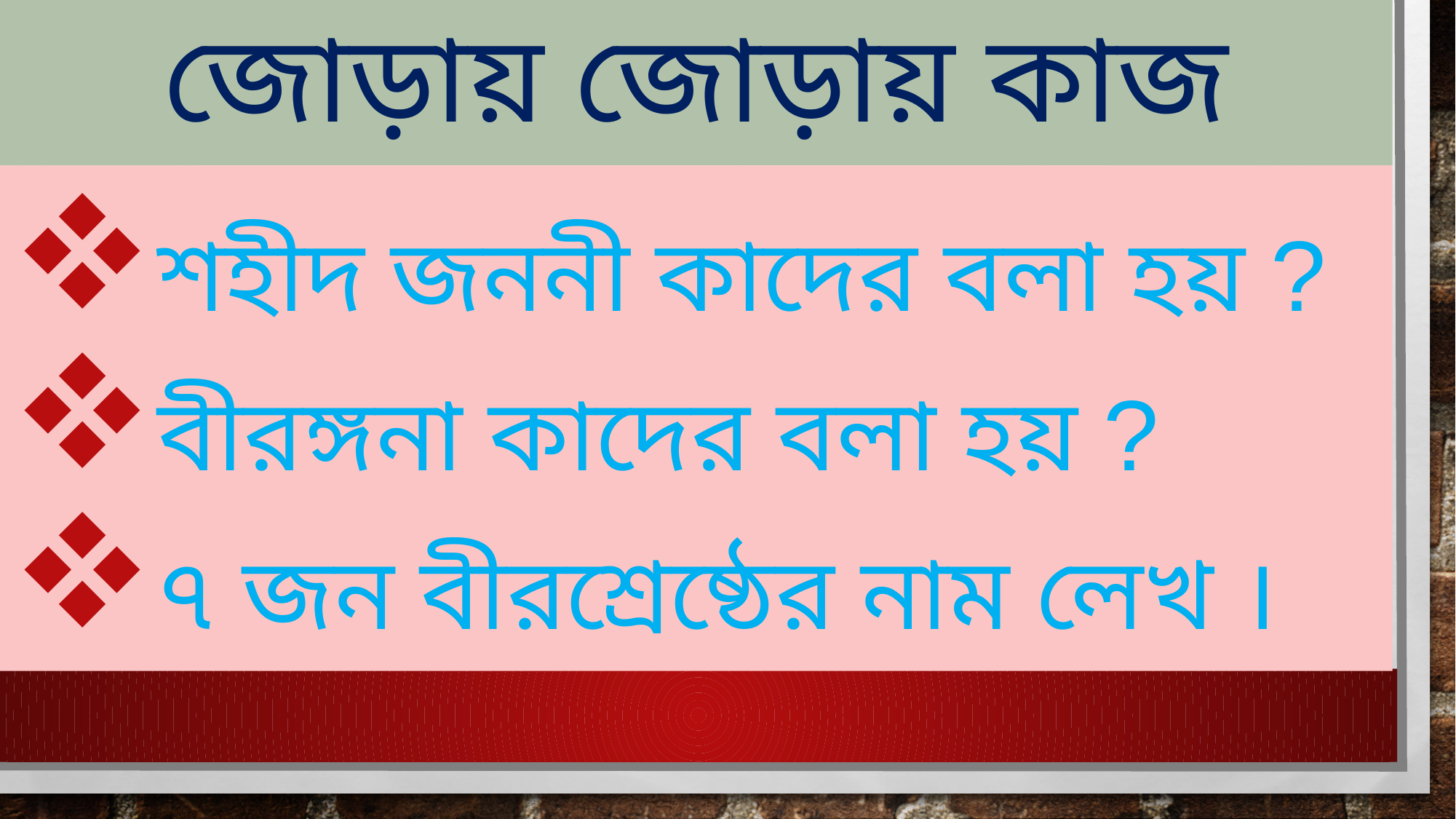

# জোড়ায় জোড়ায় কাজ
শহীদ জননী কাদের বলা হয় ?
বীরঙ্গনা কাদের বলা হয় ?
৭ জন বীরশ্রেষ্ঠের নাম লেখ ।